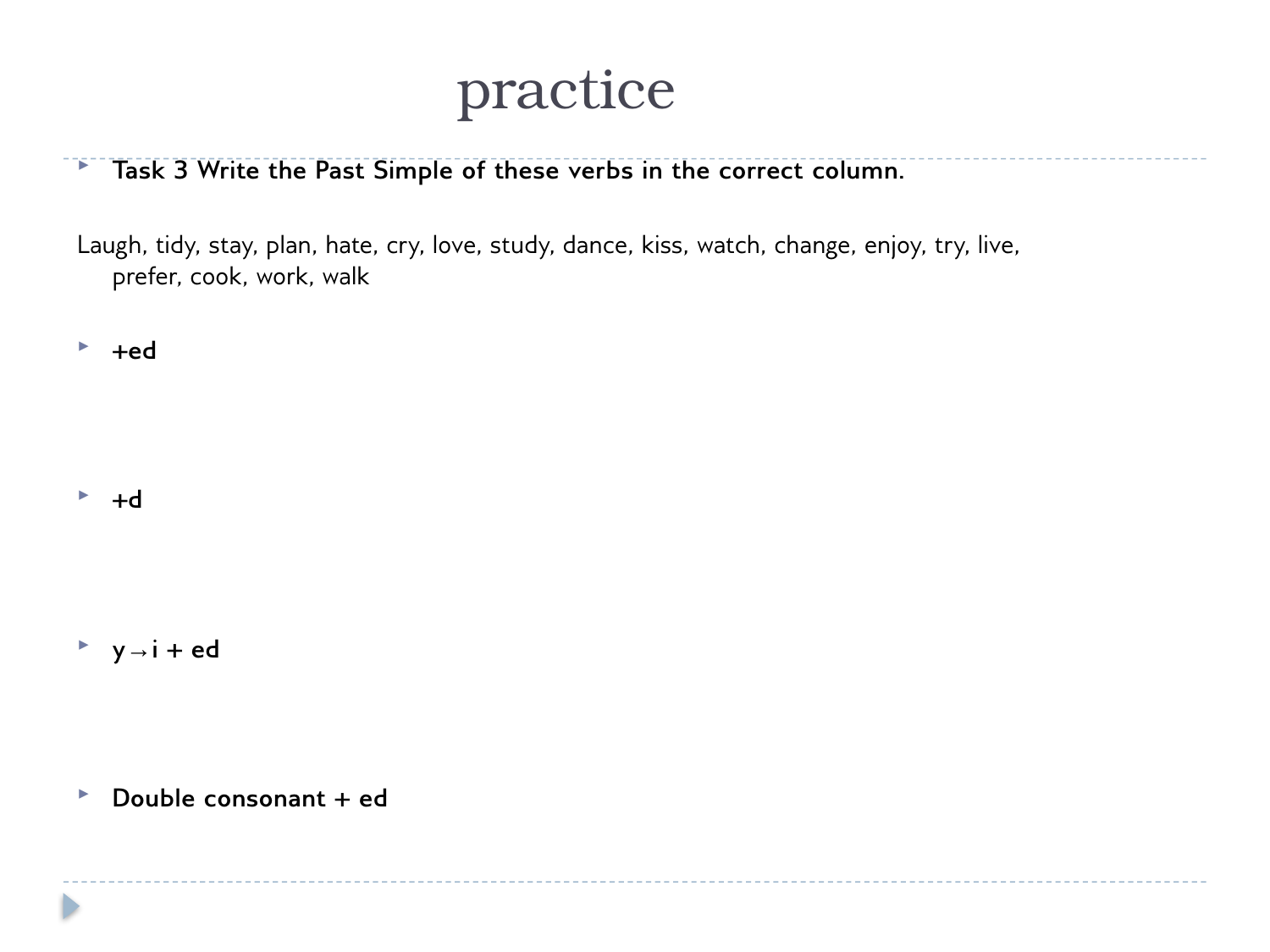

# practice
Task 3 Write the Past Simple of these verbs in the correct column.

Laugh, tidy, stay, plan, hate, cry, love, study, dance, kiss, watch, change, enjoy, try, live, prefer, cook, work, walk

+ed

+d

y→i + ed

Double consonant + ed